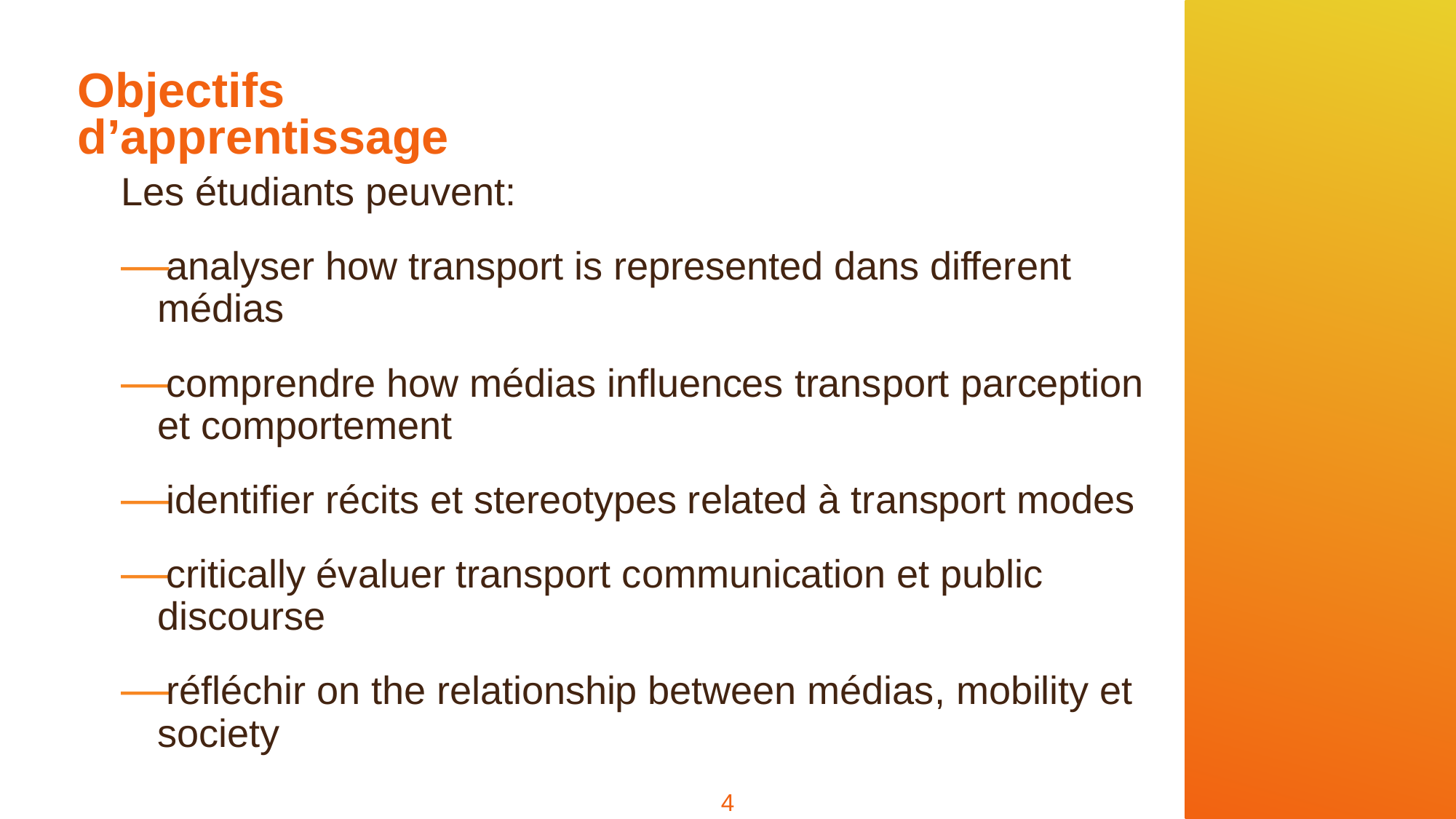

# Objectifs d’apprentissage
Les étudiants peuvent:
analyser how transport is represented dans different médias
comprendre how médias influences transport parception et comportement
identifier récits et stereotypes related à transport modes
critically évaluer transport communication et public discourse
réfléchir on the relationship between médias, mobility et society